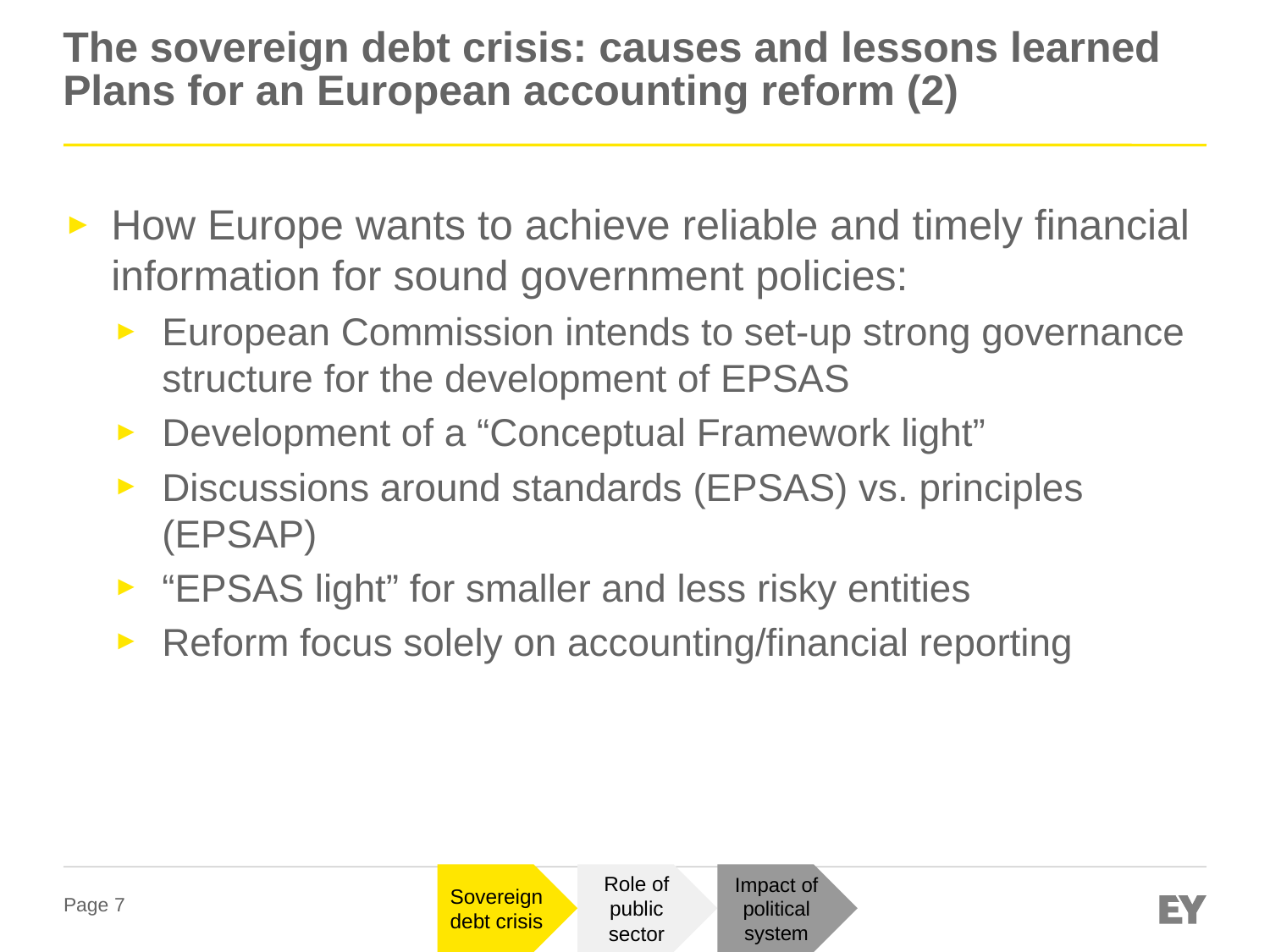

# The sovereign debt crisis: causes and lessons learned Plans for an European accounting reform (2)
How Europe wants to achieve reliable and timely financial information for sound government policies:
European Commission intends to set-up strong governance structure for the development of EPSAS
Development of a “Conceptual Framework light”
Discussions around standards (EPSAS) vs. principles (EPSAP)
“EPSAS light” for smaller and less risky entities
Reform focus solely on accounting/financial reporting
Sovereign debt crisis
Role of public sector
Impact of political system